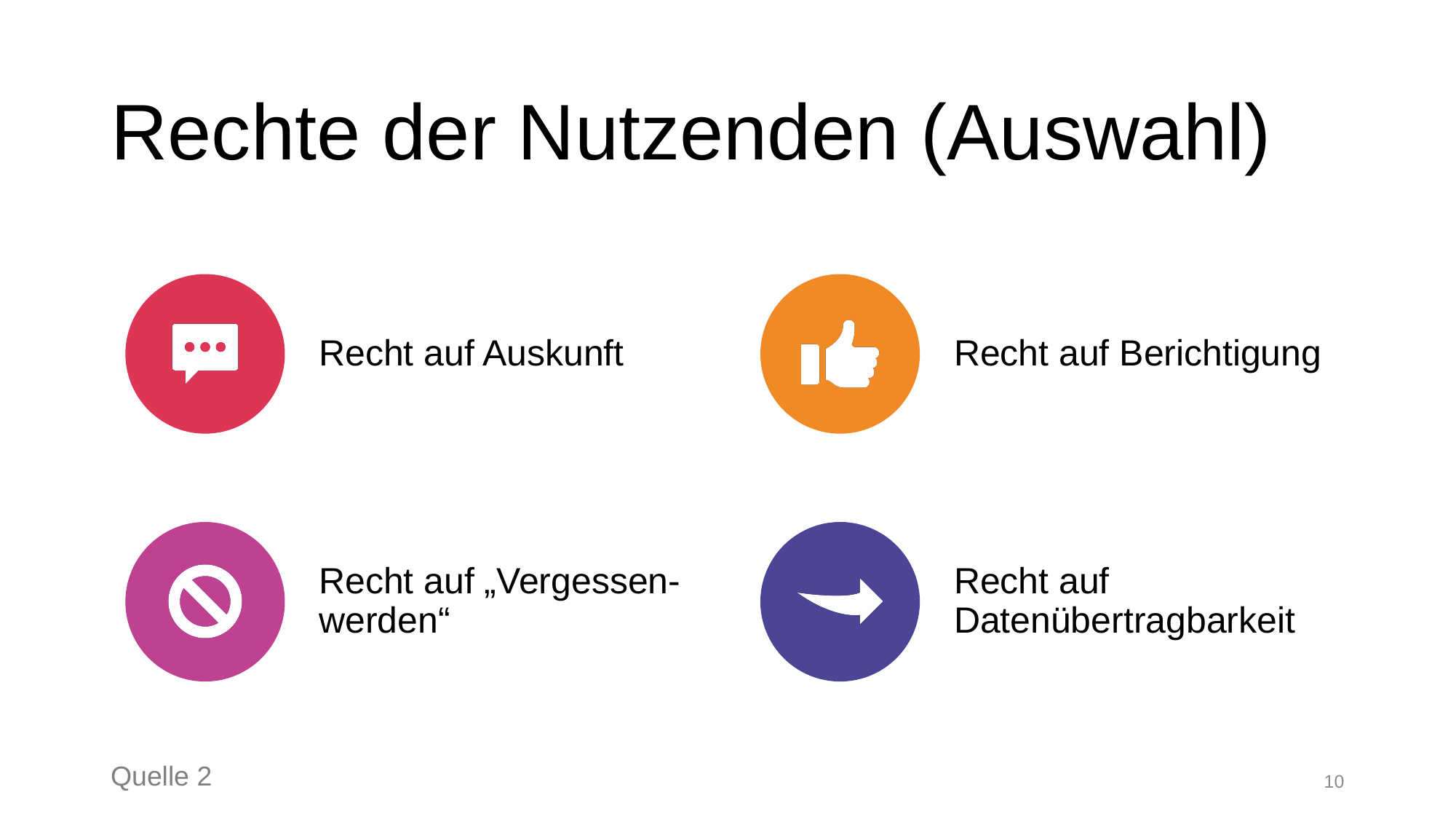

# Rechte der Nutzenden (Auswahl)
Recht auf Auskunft
Recht auf Berichtigung
Recht auf „Vergessen-werden“
Recht auf Datenübertragbarkeit
Quelle 2
10